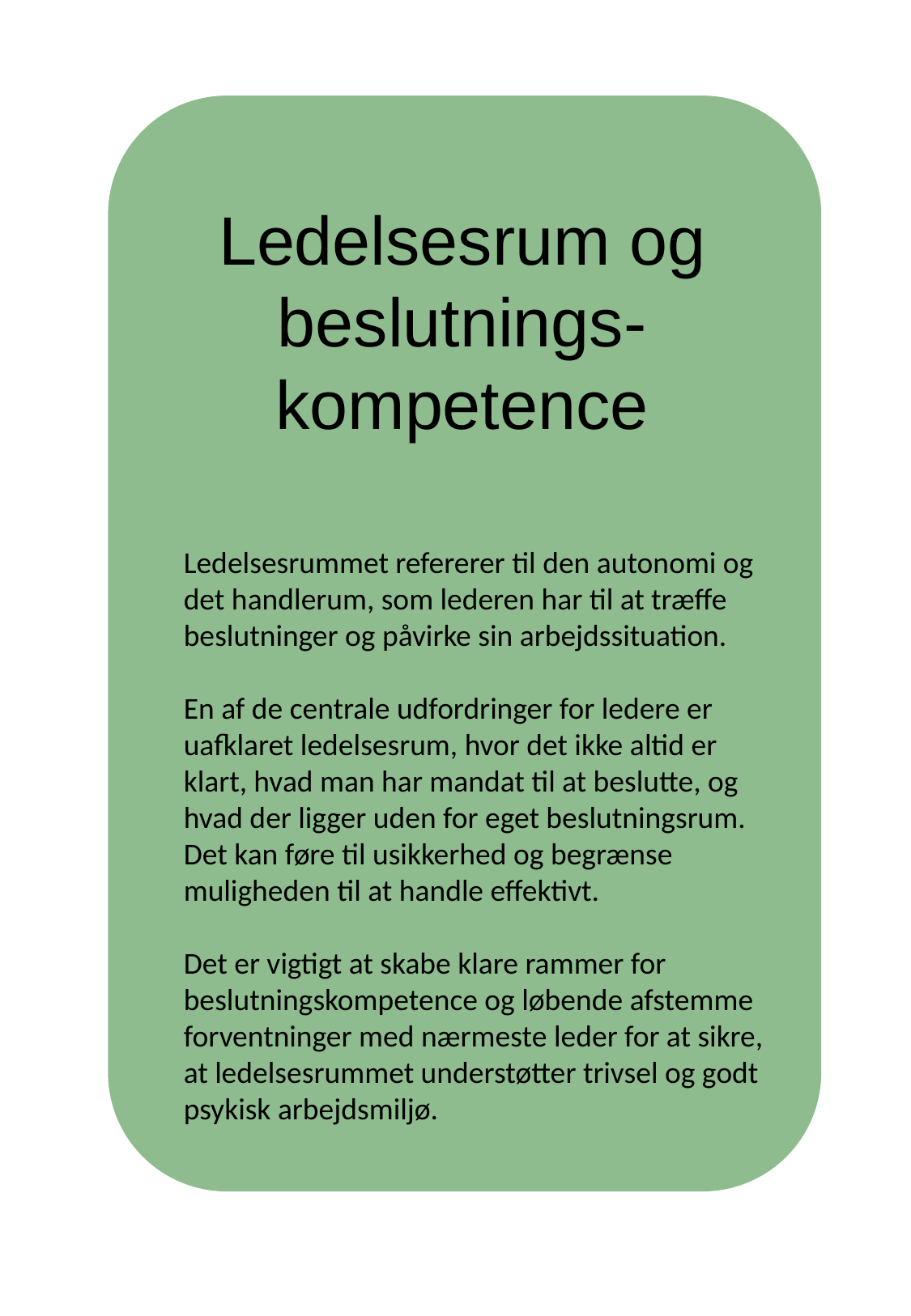

Ledelsesrum og beslutnings-kompetence
Ledelsesrummet refererer til den autonomi og det handlerum, som lederen har til at træffe beslutninger og påvirke sin arbejdssituation.

En af de centrale udfordringer for ledere er uafklaret ledelsesrum, hvor det ikke altid er klart, hvad man har mandat til at beslutte, og hvad der ligger uden for eget beslutningsrum. Det kan føre til usikkerhed og begrænse muligheden til at handle effektivt.

Det er vigtigt at skabe klare rammer for beslutningskompetence og løbende afstemme forventninger med nærmeste leder for at sikre, at ledelsesrummet understøtter trivsel og godt psykisk arbejdsmiljø.